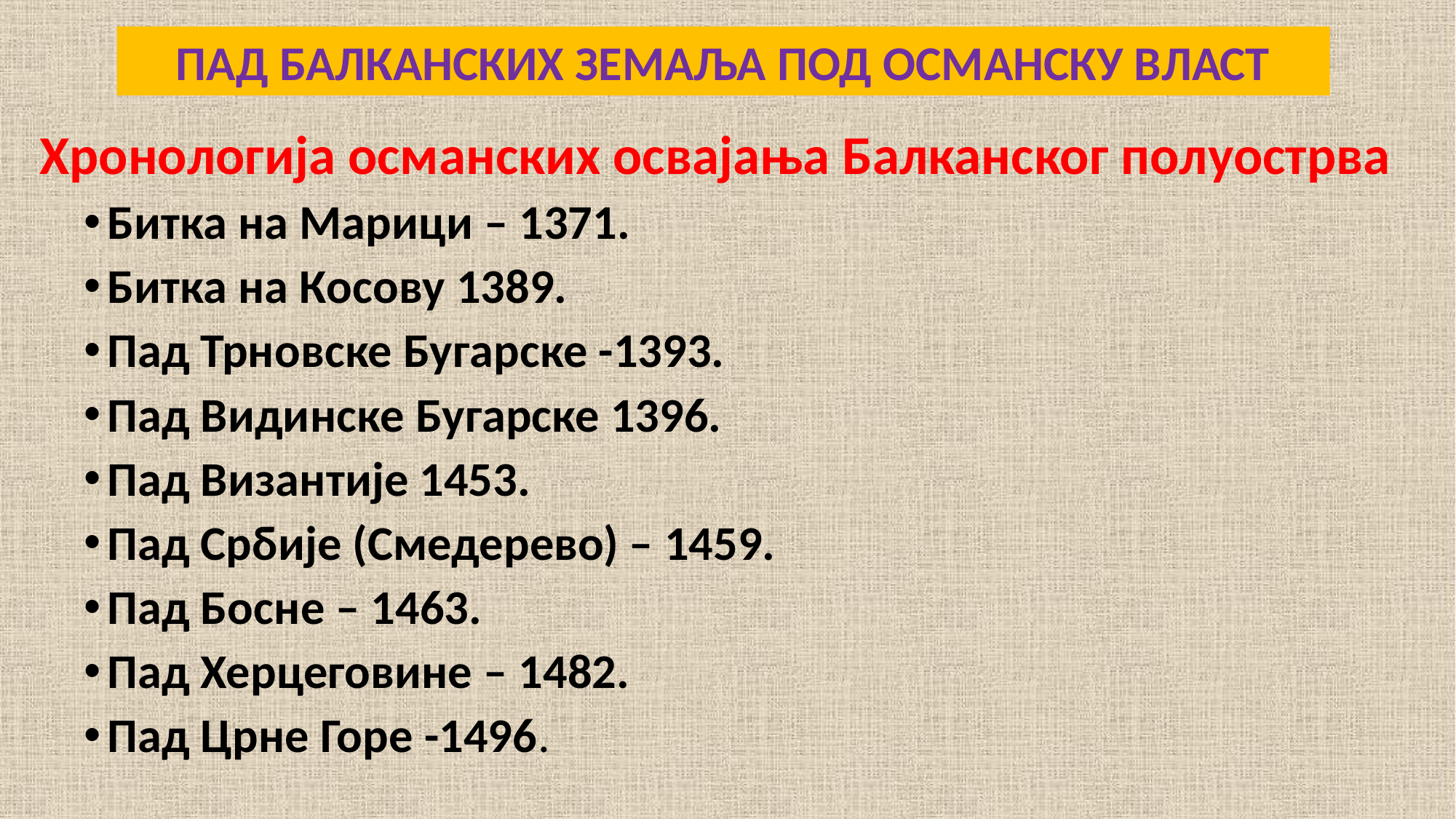

ПАД БАЛКАНСКИХ ЗЕМАЉА ПОД ОСМАНСКУ ВЛАСТ
Хронологија османских освајања Балканског полуострва
Битка на Марици – 1371.
Битка на Косову 1389.
Пад Трновске Бугарске -1393.
Пад Видинске Бугарске 1396.
Пад Византије 1453.
Пад Србије (Смедерево) – 1459.
Пад Босне – 1463.
Пад Херцеговине – 1482.
Пад Црне Горе -1496.